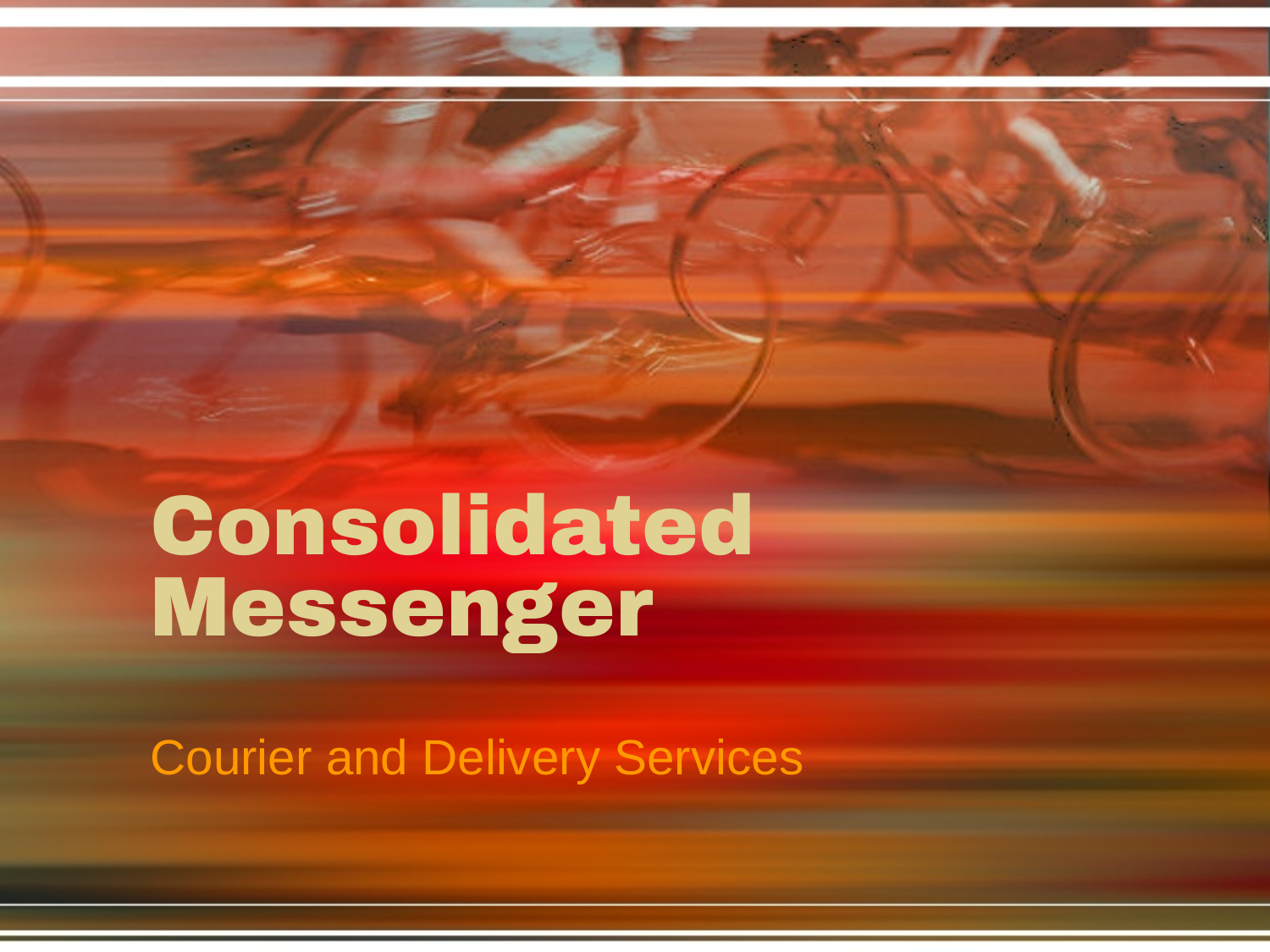

# Consolidated Messenger
Courier and Delivery Services